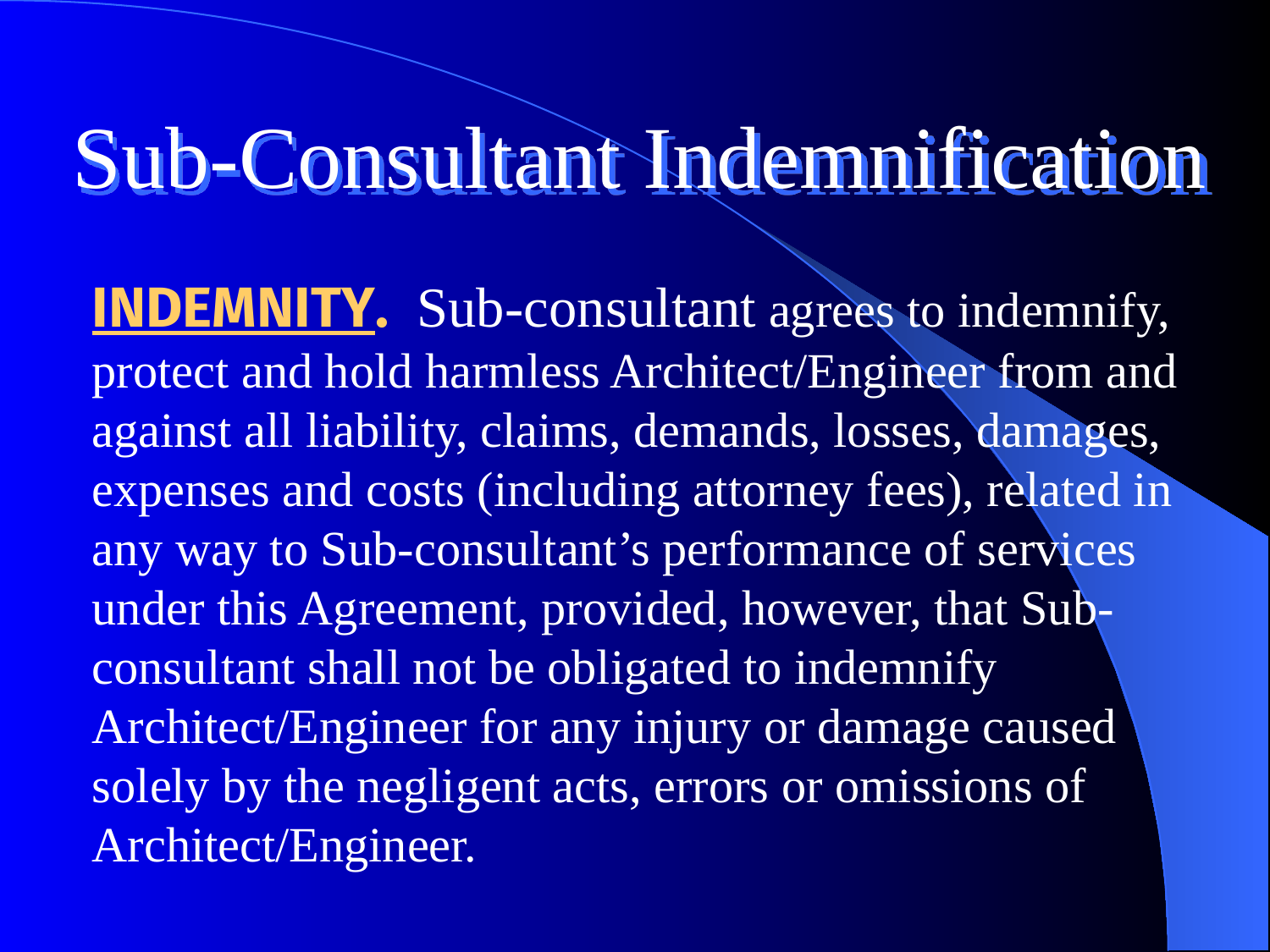

# Sub-Consultant Indemnification
	INDEMNITY.  Sub-consultant agrees to indemnify, protect and hold harmless Architect/Engineer from and against all liability, claims, demands, losses, damages, expenses and costs (including attorney fees), related in any way to Sub-consultant’s performance of services under this Agreement, provided, however, that Sub-consultant shall not be obligated to indemnify Architect/Engineer for any injury or damage caused solely by the negligent acts, errors or omissions of Architect/Engineer.